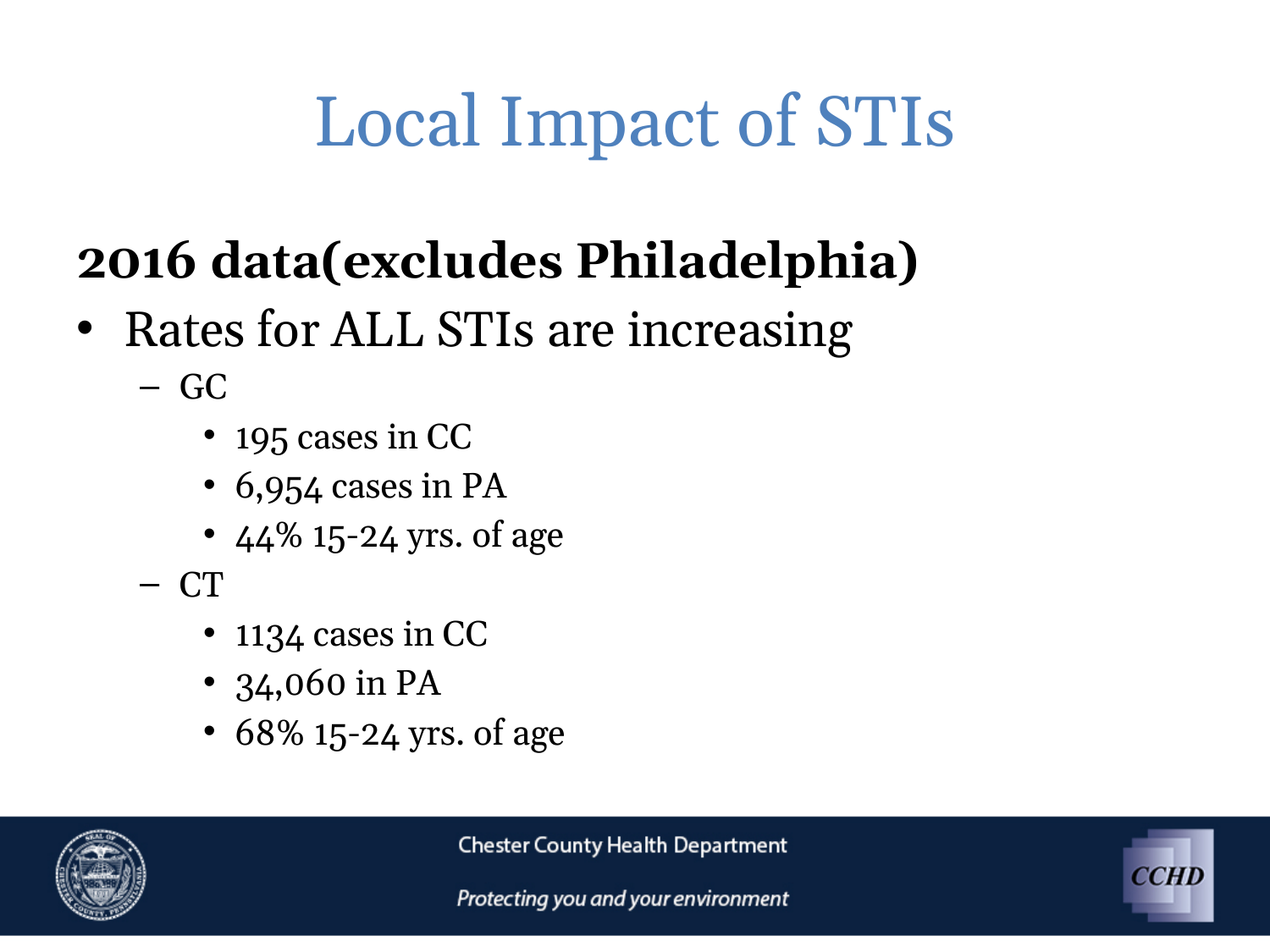

# Local Impact of STIs
2016 data(excludes Philadelphia)
Rates for ALL STIs are increasing
GC
195 cases in CC
6,954 cases in PA
44% 15-24 yrs. of age
CT
1134 cases in CC
34,060 in PA
68% 15-24 yrs. of age